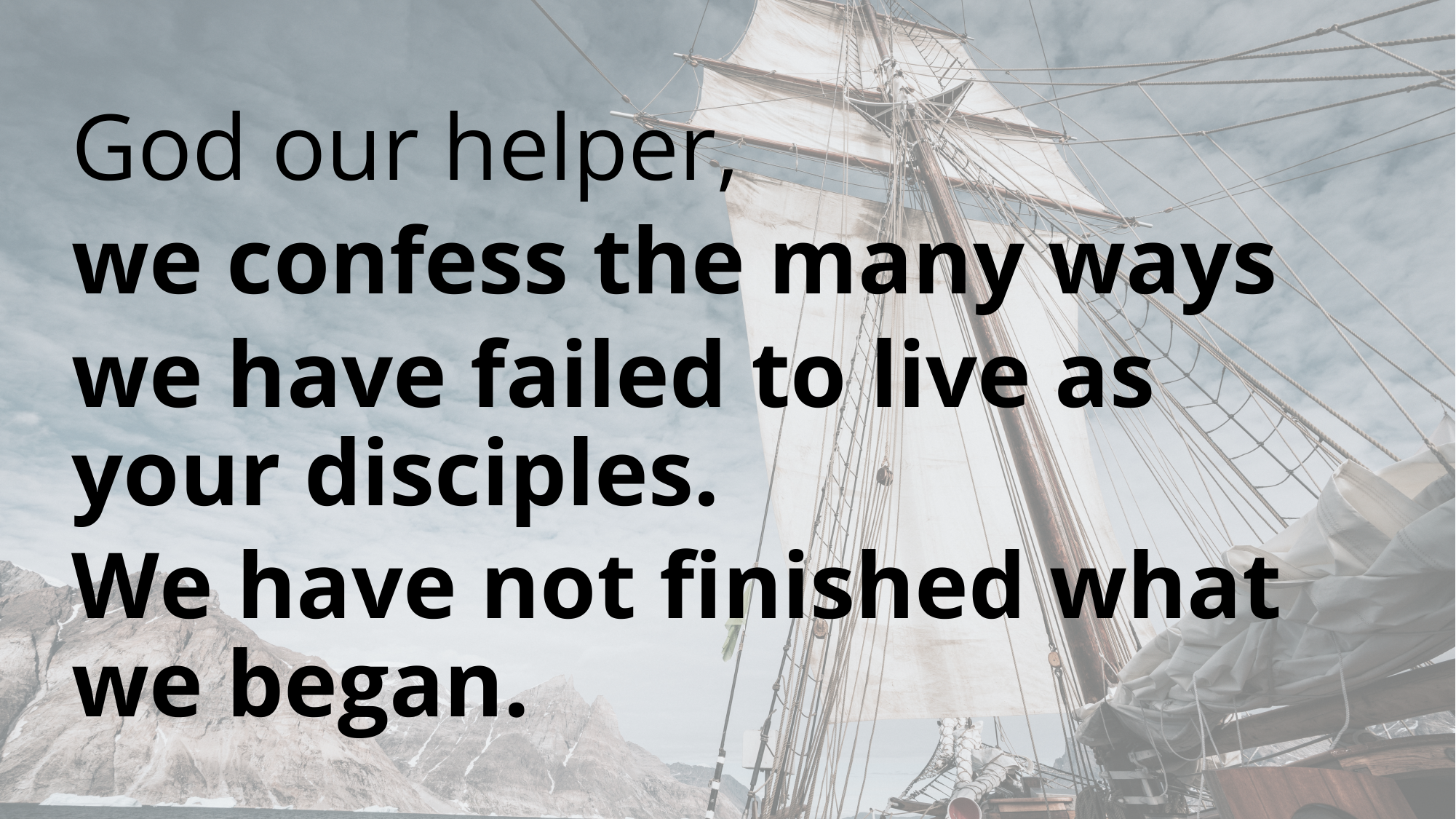

God our helper,
we confess the many ways
we have failed to live as your disciples.
We have not finished what we began.